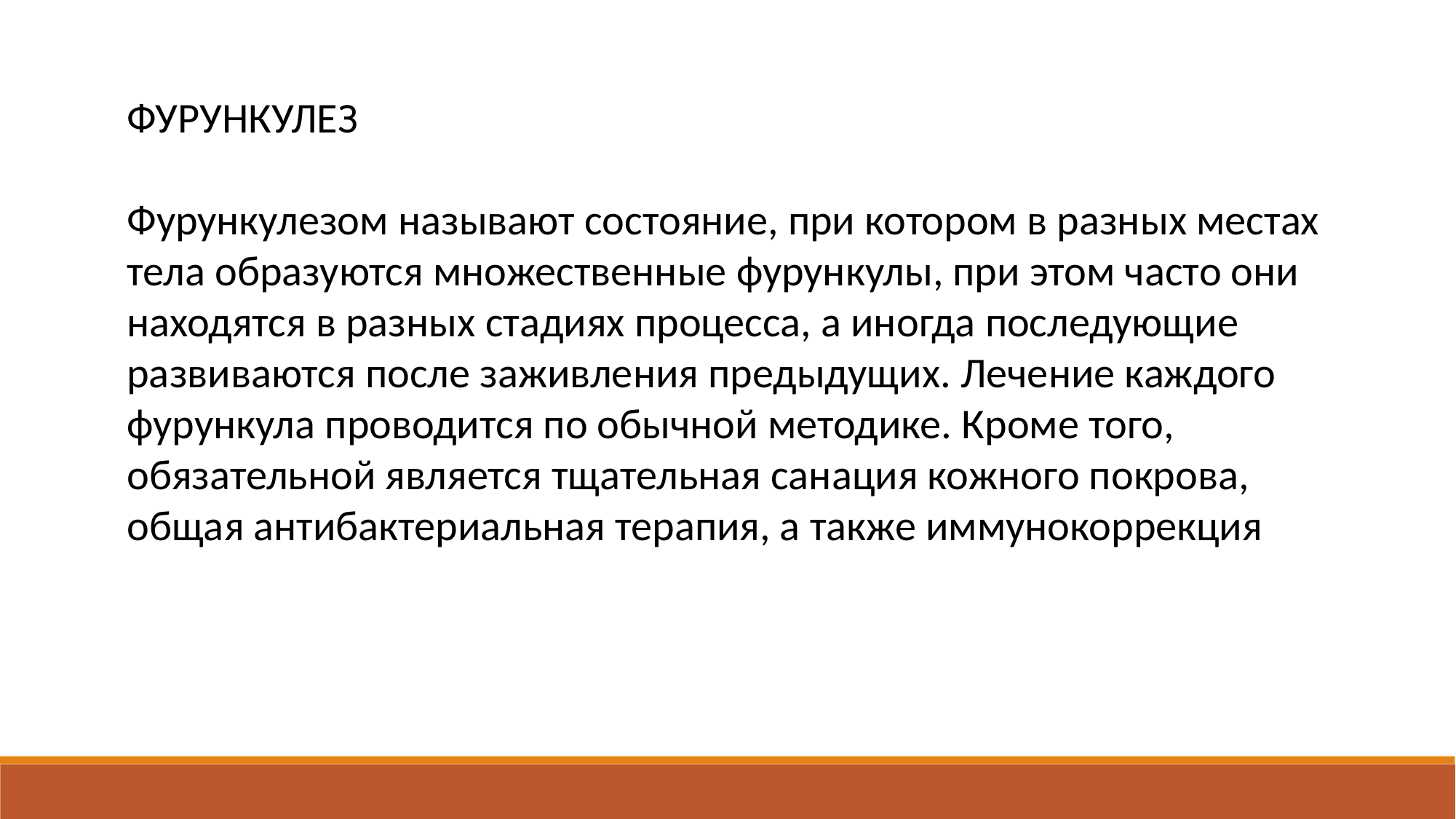

ФУРУНКУЛЕЗ

Фурункулезом называют состояние, при котором в разных местах тела образуются множественные фурункулы, при этом часто они находятся в разных стадиях процесса, а иногда последующие развиваются после заживления предыдущих. Лечение каждого фурункула проводится по обычной методике. Кроме того, обязательной является тщательная санация кожного покрова, общая антибактериальная терапия, а также иммунокоррекция